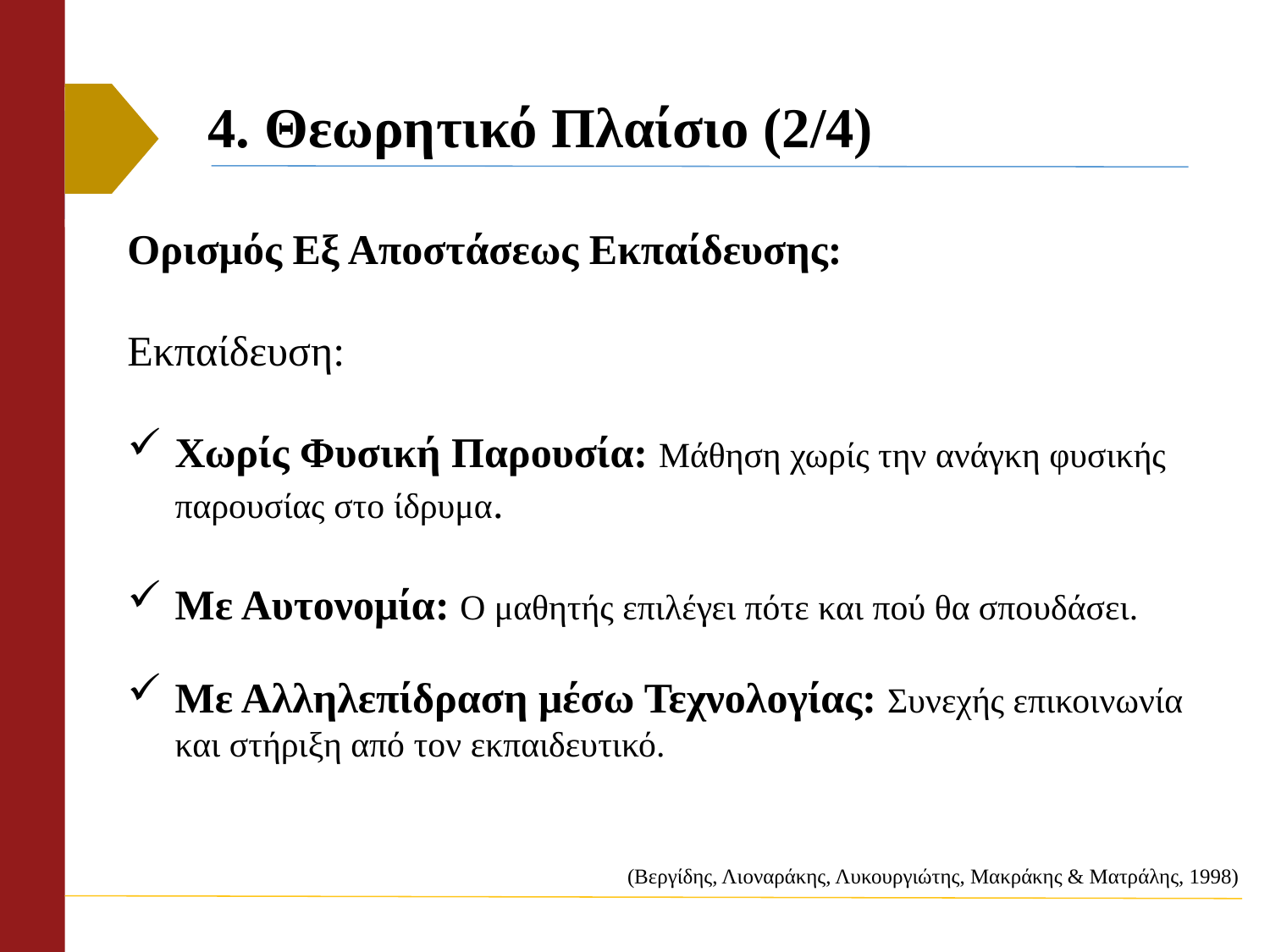

# 4. Θεωρητικό Πλαίσιο (2/4)
Ορισμός Εξ Αποστάσεως Εκπαίδευσης:

Εκπαίδευση:

Χωρίς Φυσική Παρουσία: Μάθηση χωρίς την ανάγκη φυσικής παρουσίας στο ίδρυμα.

Με Αυτονομία: Ο μαθητής επιλέγει πότε και πού θα σπουδάσει.

Με Αλληλεπίδραση μέσω Τεχνολογίας: Συνεχής επικοινωνία και στήριξη από τον εκπαιδευτικό.
(Βεργίδης, Λιοναράκης, Λυκουργιώτης, Μακράκης & Ματράλης, 1998)